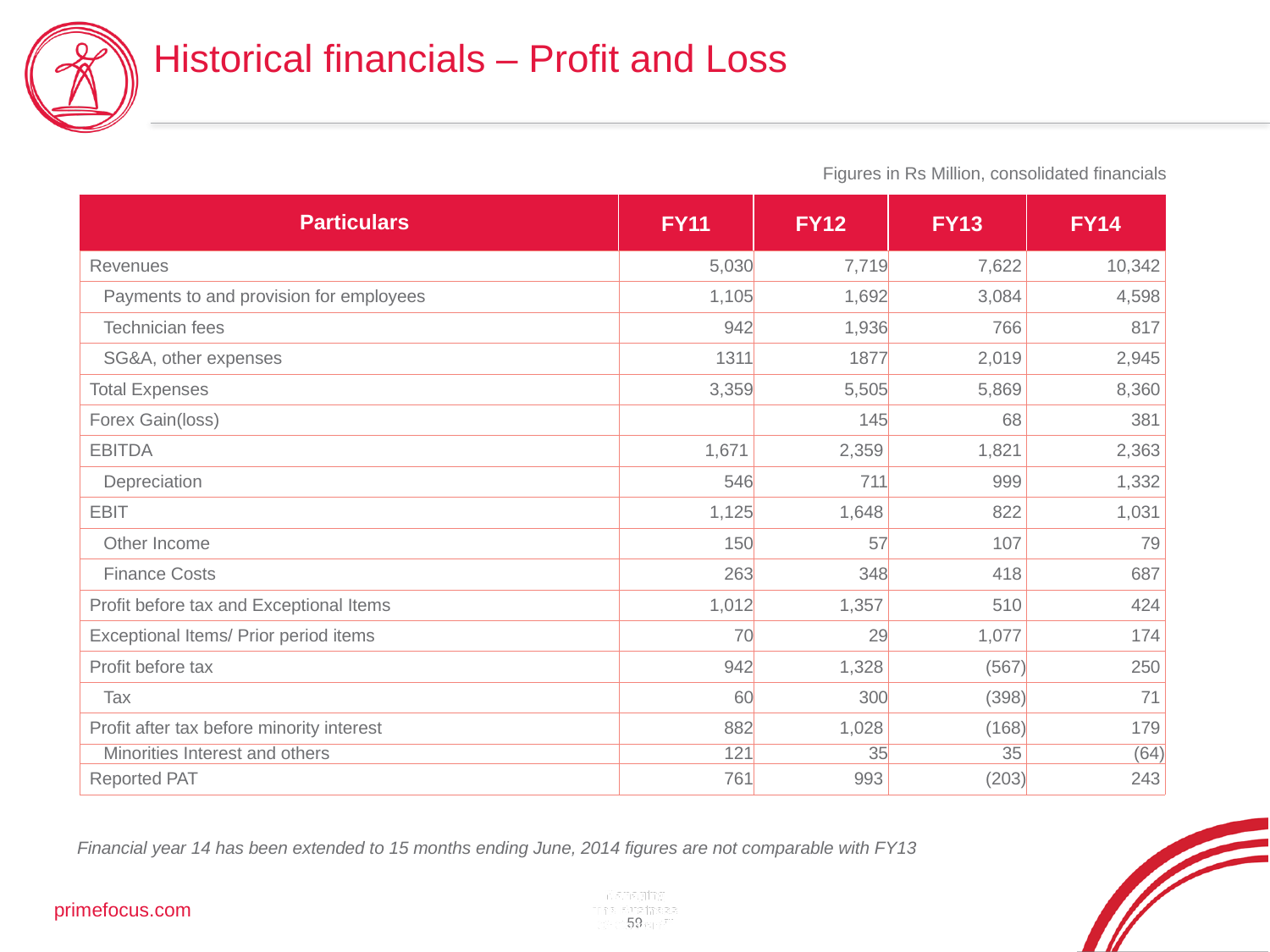

# Historical financials – Profit and Loss
Figures in Rs Million, consolidated financials
| Particulars | FY11 | FY12 | FY13 | FY14 |
| --- | --- | --- | --- | --- |
| Revenues | 5,030 | 7,719 | 7,622 | 10,342 |
| Payments to and provision for employees | 1,105 | 1,692 | 3,084 | 4,598 |
| Technician fees | 942 | 1,936 | 766 | 817 |
| SG&A, other expenses | 1311 | 1877 | 2,019 | 2,945 |
| Total Expenses | 3,359 | 5,505 | 5,869 | 8,360 |
| Forex Gain(loss) |  | 145 | 68 | 381 |
| EBITDA | 1,671 | 2,359 | 1,821 | 2,363 |
| Depreciation | 546 | 711 | 999 | 1,332 |
| EBIT | 1,125 | 1,648 | 822 | 1,031 |
| Other Income | 150 | 57 | 107 | 79 |
| Finance Costs | 263 | 348 | 418 | 687 |
| Profit before tax and Exceptional Items | 1,012 | 1,357 | 510 | 424 |
| Exceptional Items/ Prior period items | 70 | 29 | 1,077 | 174 |
| Profit before tax | 942 | 1,328 | (567) | 250 |
| Tax | 60 | 300 | (398) | 71 |
| Profit after tax before minority interest | 882 | 1,028 | (168) | 179 |
| Minorities Interest and others | 121 | 35 | 35 | (64) |
| Reported PAT | 761 | 993 | (203) | 243 |
Financial year 14 has been extended to 15 months ending June, 2014 figures are not comparable with FY13